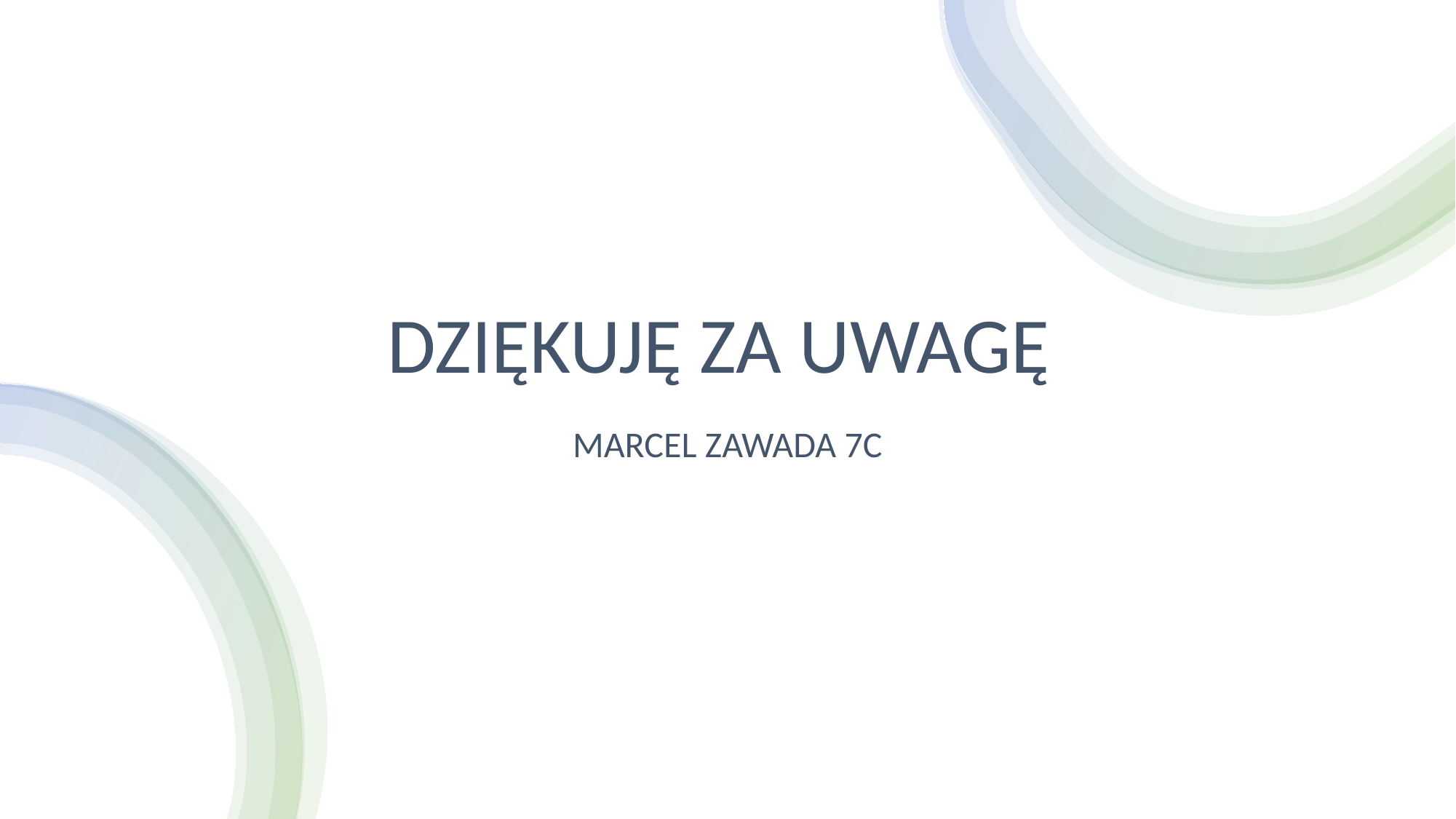

# DZIĘKUJĘ ZA UWAGĘ
MARCEL ZAWADA 7C